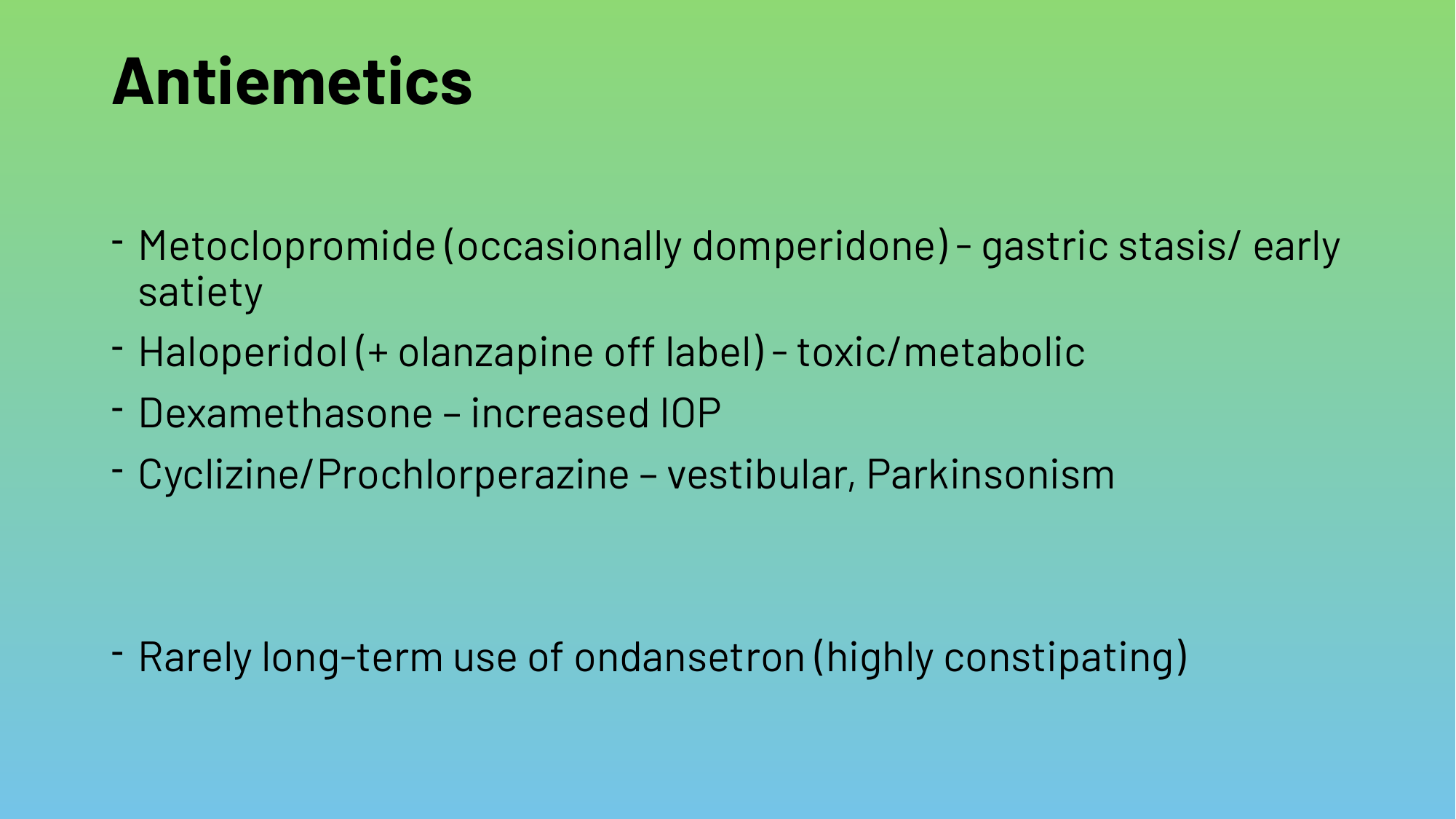

# Antiemetics
Metoclopromide (occasionally domperidone) - gastric stasis/ early satiety
Haloperidol (+ olanzapine off label) - toxic/metabolic
Dexamethasone – increased IOP
Cyclizine/Prochlorperazine – vestibular, Parkinsonism

Rarely long-term use of ondansetron (highly constipating)